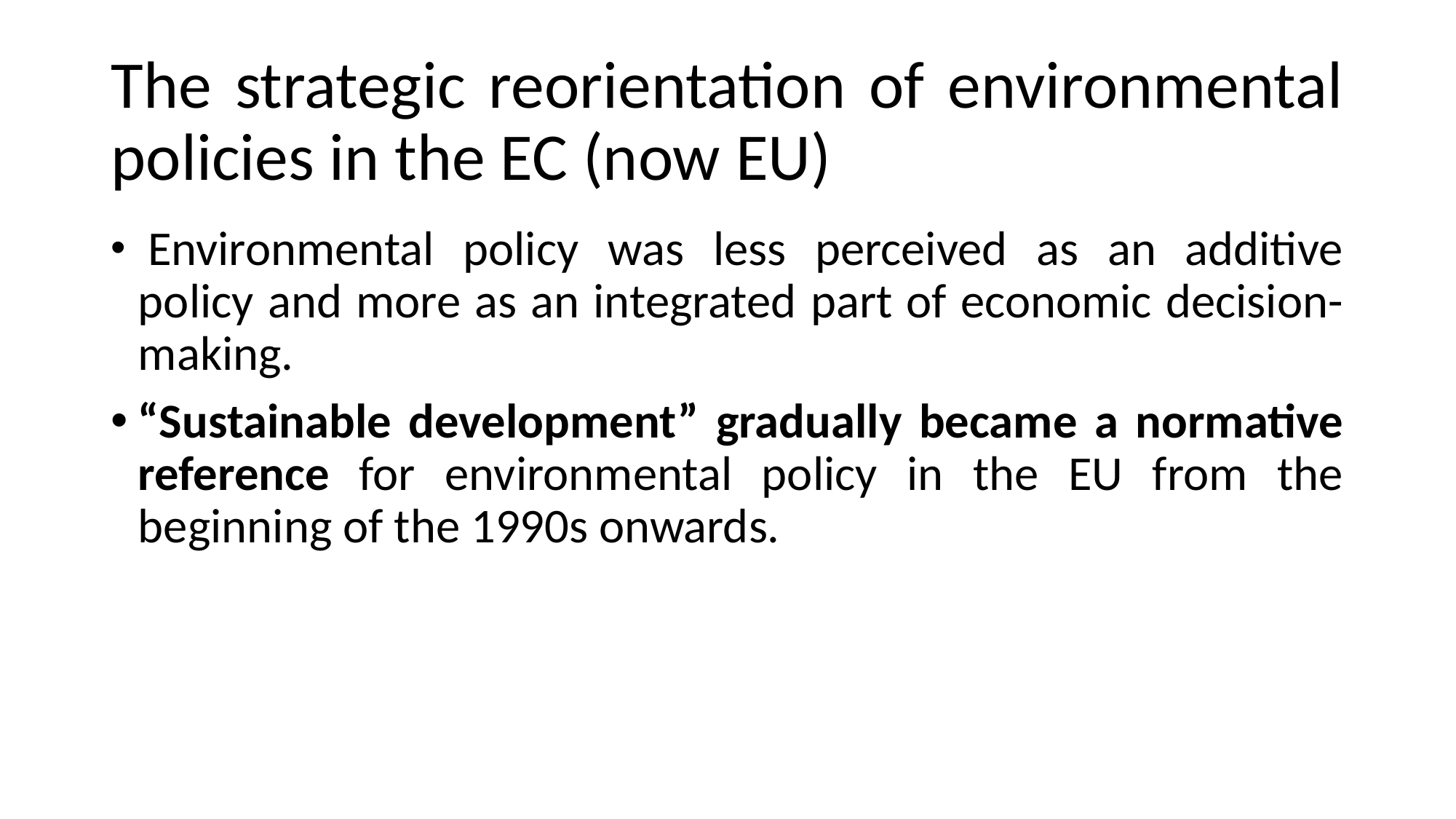

# The strategic reorientation of environmental policies in the EC (now EU)
 Environmental policy was less perceived as an additive policy and more as an integrated part of economic decision-making.
“Sustainable development” gradually became a normative reference for environmental policy in the EU from the beginning of the 1990s onwards.